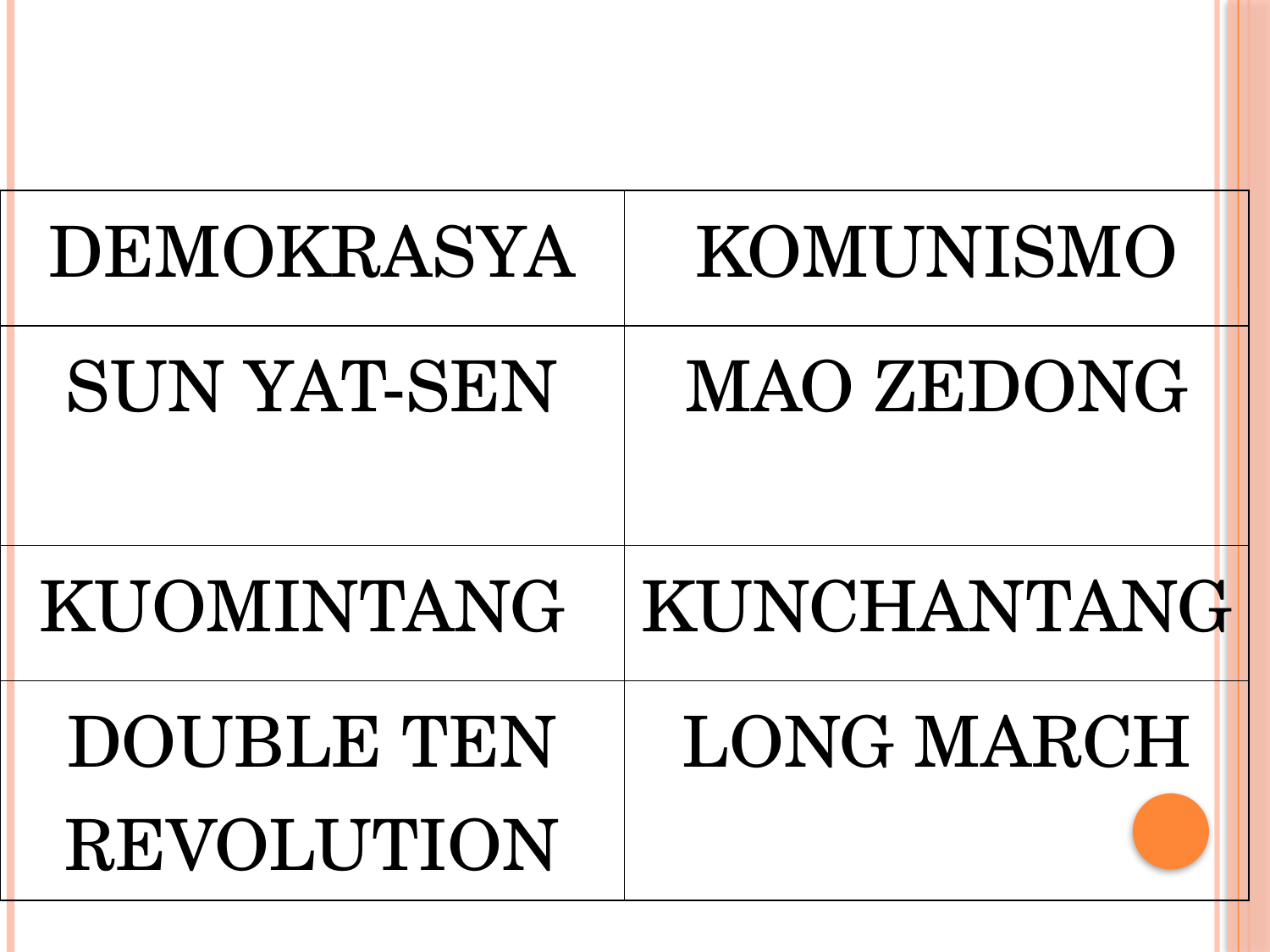

#
| DEMOKRASYA | KOMUNISMO |
| --- | --- |
| SUN YAT-SEN | MAO ZEDONG |
| KUOMINTANG | KUNCHANTANG |
| DOUBLE TEN REVOLUTION | LONG MARCH |